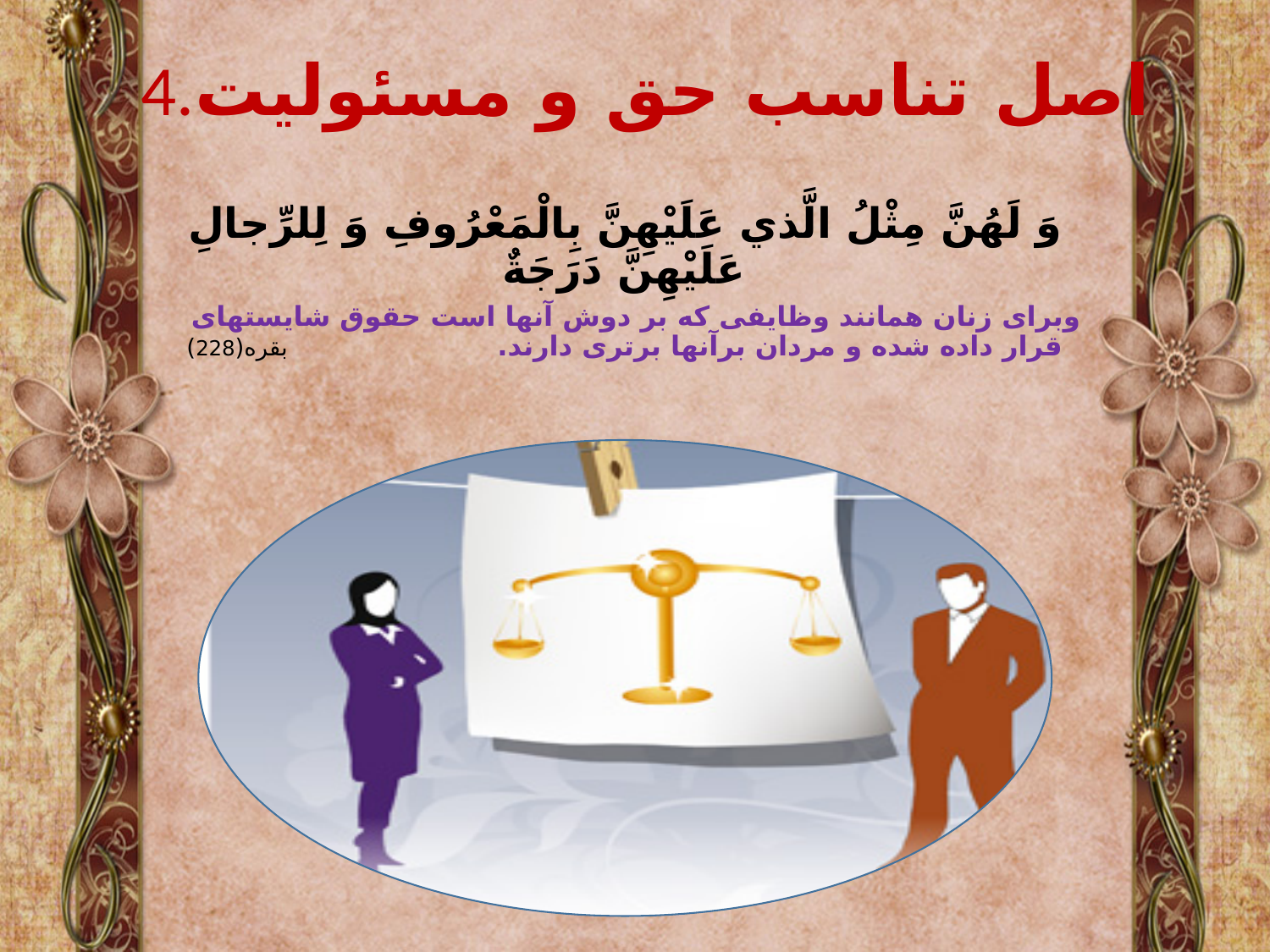

4.اصل تناسب حق و مسئولیت
وَ لَهُنَّ مِثْلُ الَّذي عَلَيْهِنَّ بِالْمَعْرُوفِ وَ لِلرِّجالِ عَلَيْهِنَّ دَرَجَةٌ
وبراى زنان همانند وظایفى که بر دوش آنها است حقوق شایسته‏اى قرار داده شده و مردان برآنها برترى دارند.                      بقره(228)